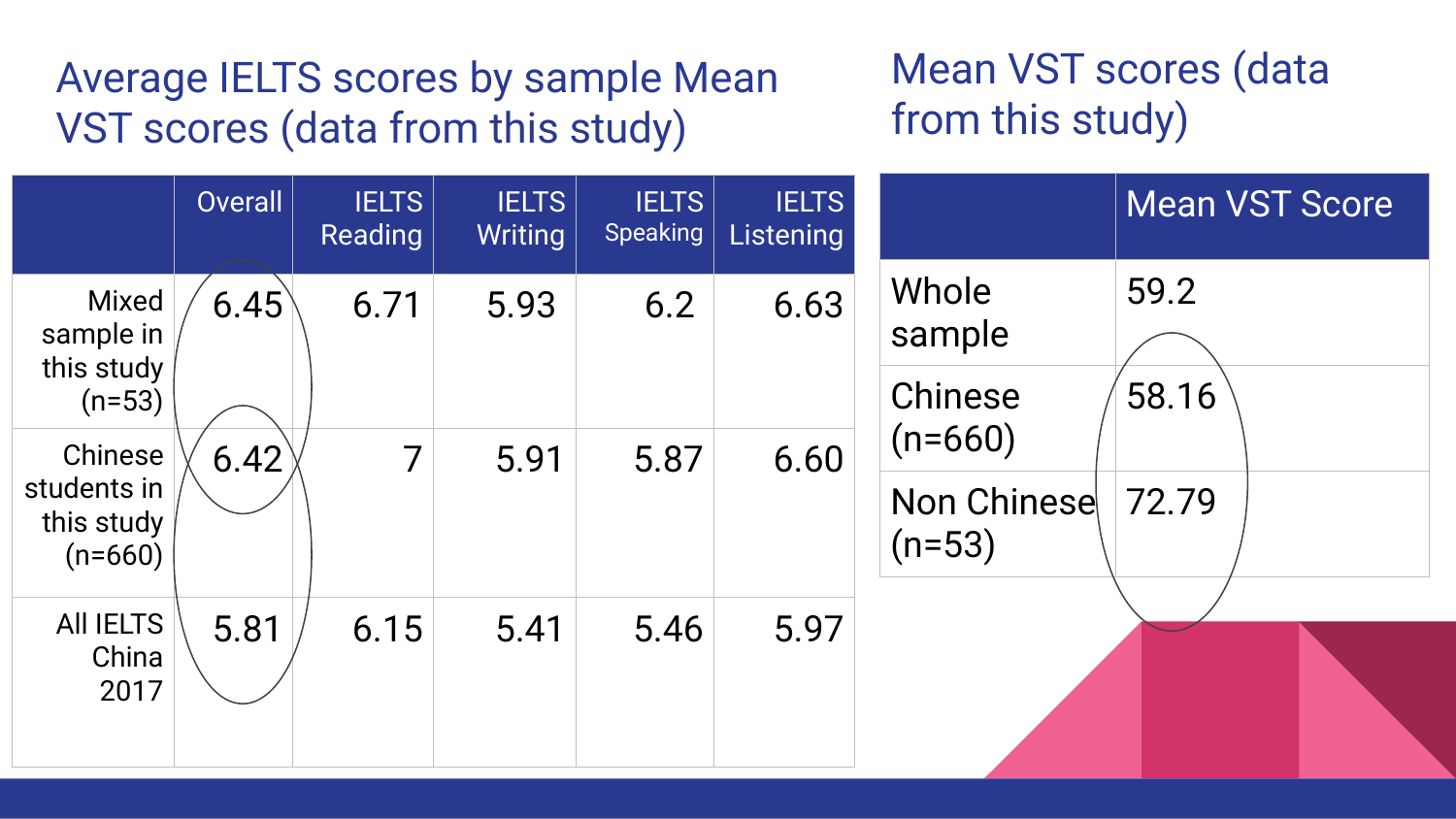

Mean VST scores (data from this study)
# Average IELTS scores by sample Mean VST scores (data from this study)
|  | Mean VST Score |
| --- | --- |
| Whole sample | 59.2 |
| Chinese (n=660) | 58.16 |
| Non Chinese (n=53) | 72.79 |
|  | Overall | IELTS Reading | IELTS Writing | IELTS Speaking | IELTS Listening |
| --- | --- | --- | --- | --- | --- |
| Mixed sample in this study (n=53) | 6.45 | 6.71 | 5.93 | 6.2 | 6.63 |
| Chinese students in this study (n=660) | 6.42 | 7 | 5.91 | 5.87 | 6.60 |
| All IELTS China 2017 | 5.81 | 6.15 | 5.41 | 5.46 | 5.97 |